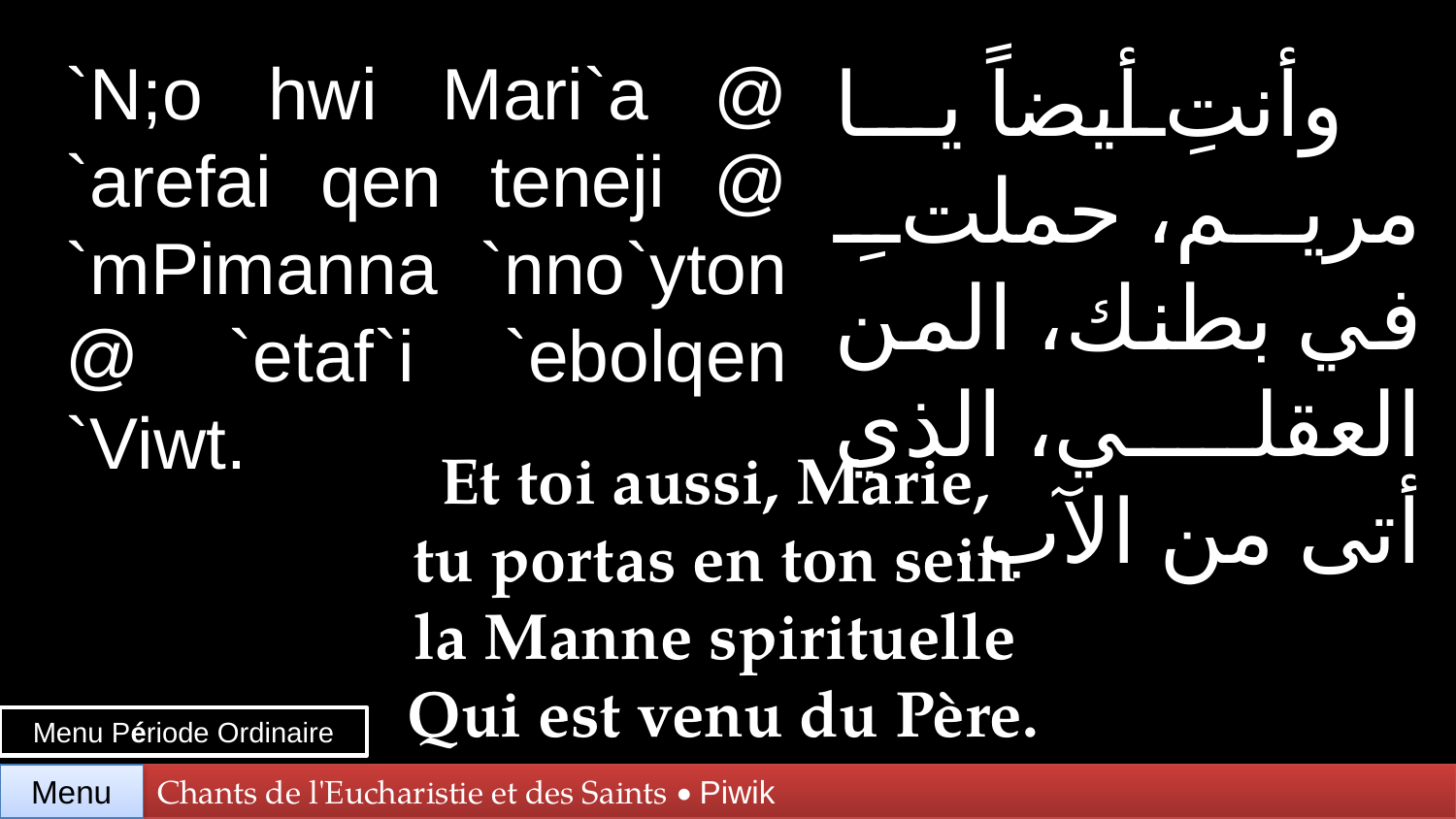

`N;o hwi Mari`a @ `arefai qen teneji @ `mPimanna `nno`yton @ `etaf`i `ebolqen `Viwt.
وأنتِ أيضاً يا مريم، حملتِ في بطنك، المن العقلي، الذي أتى من الآب.
Et toi aussi, Marie,
tu portas en ton sein
la Manne spirituelle
Qui est venu du Père.
Menu Période Ordinaire
Chants de l'Eucharistie et des Saints • Piwik
Menu